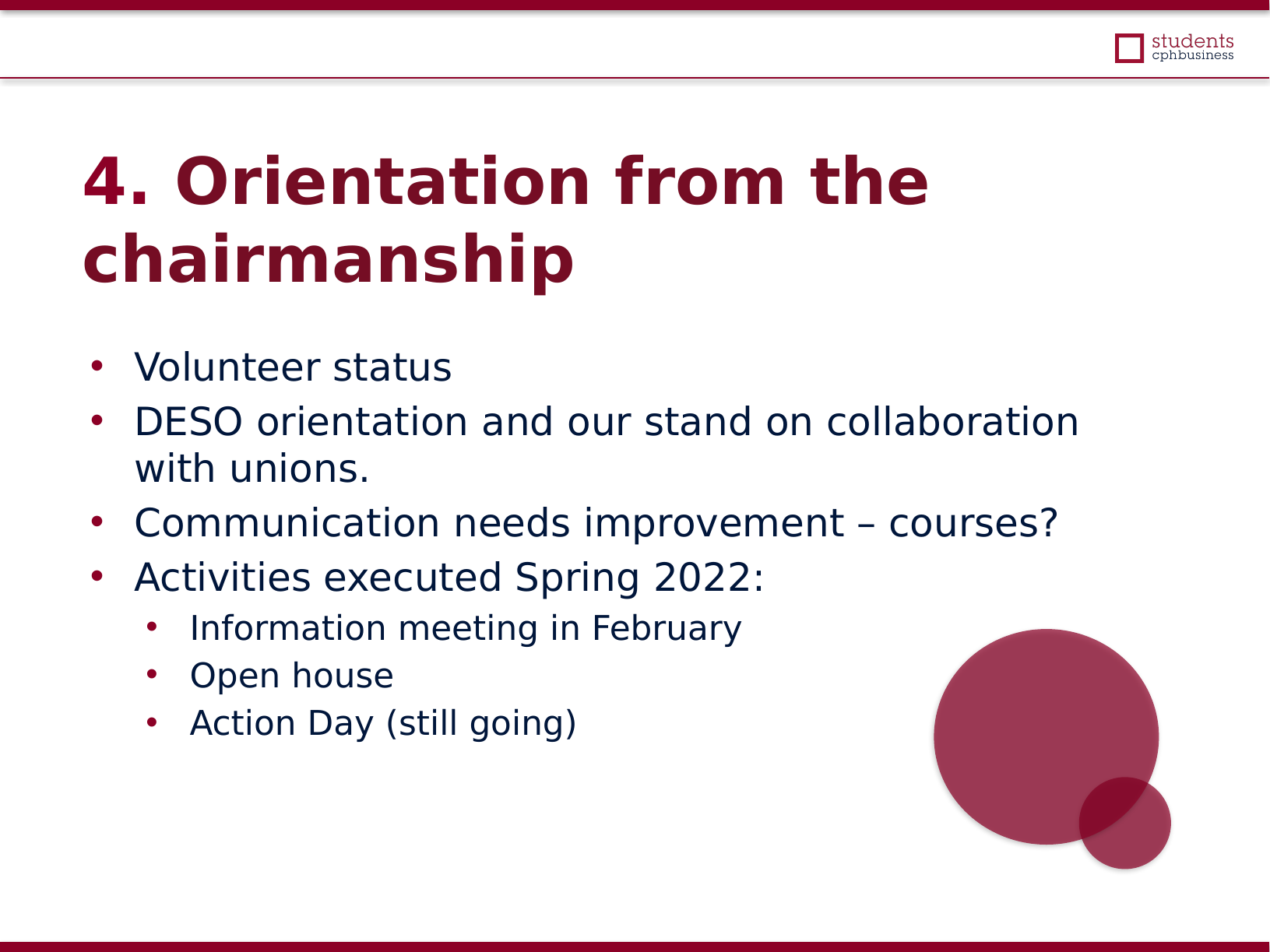

4. Orientation from the chairmanship

Volunteer status
DESO orientation and our stand on collaboration with unions.
Communication needs improvement – courses?
Activities executed Spring 2022:
Information meeting in February
Open house
Action Day (still going)